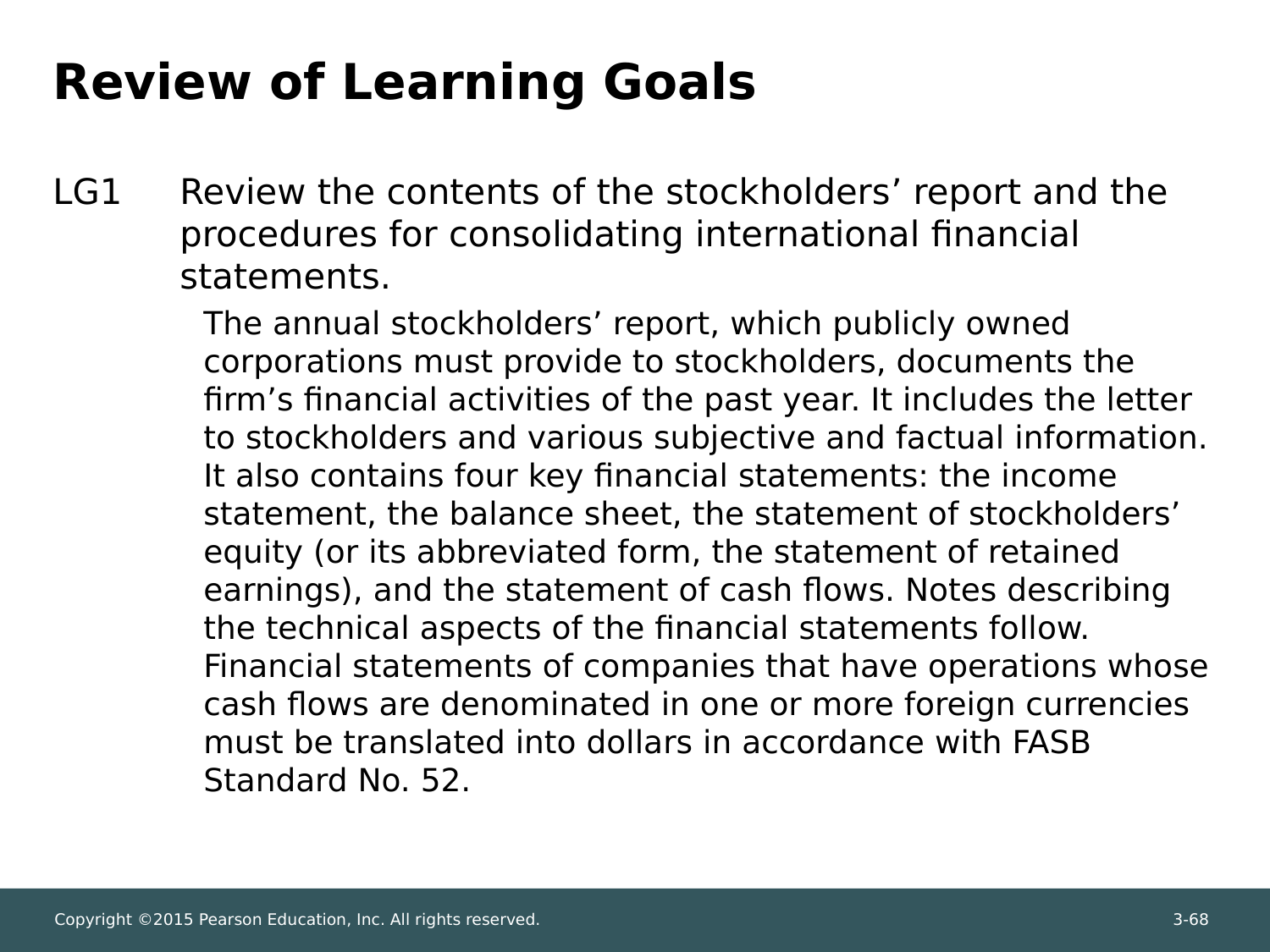

# Review of Learning Goals
LG1	Review the contents of the stockholders’ report and the procedures for consolidating international financial statements.
The annual stockholders’ report, which publicly owned corporations must provide to stockholders, documents the firm’s financial activities of the past year. It includes the letter to stockholders and various subjective and factual information. It also contains four key financial statements: the income statement, the balance sheet, the statement of stockholders’ equity (or its abbreviated form, the statement of retained earnings), and the statement of cash flows. Notes describing the technical aspects of the financial statements follow. Financial statements of companies that have operations whose cash flows are denominated in one or more foreign currencies must be translated into dollars in accordance with FASB Standard No. 52.